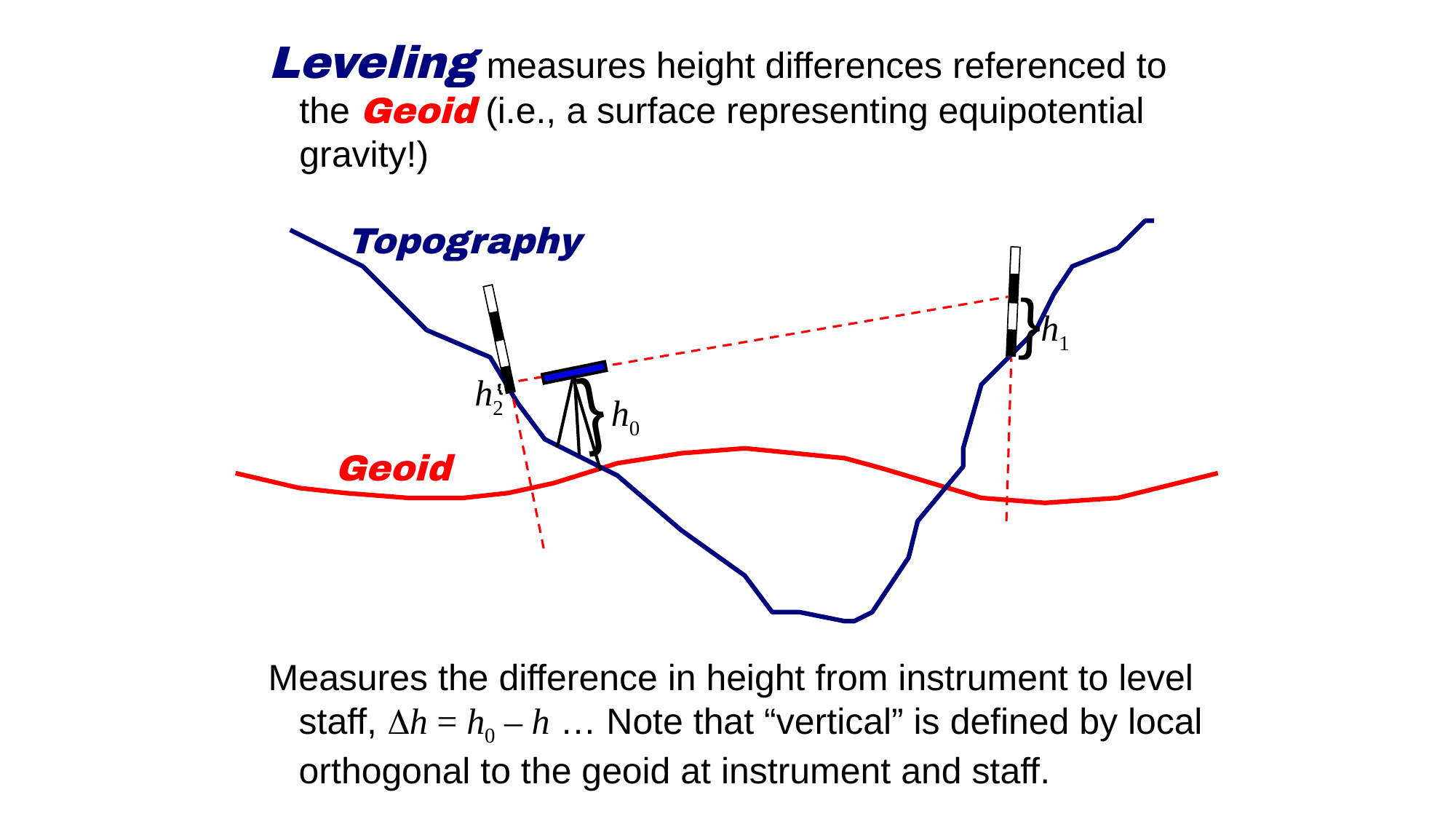

Leveling measures height differences referenced to
   the Geoid (i.e., a surface representing equipotential
   gravity!)
Topography

}

h1
}

h2

{

h0

Geoid

Measures the difference in height from instrument to level
   staff, Δh = h0 – h … Note that “vertical” is defined by local
   orthogonal to the geoid at instrument and staff.